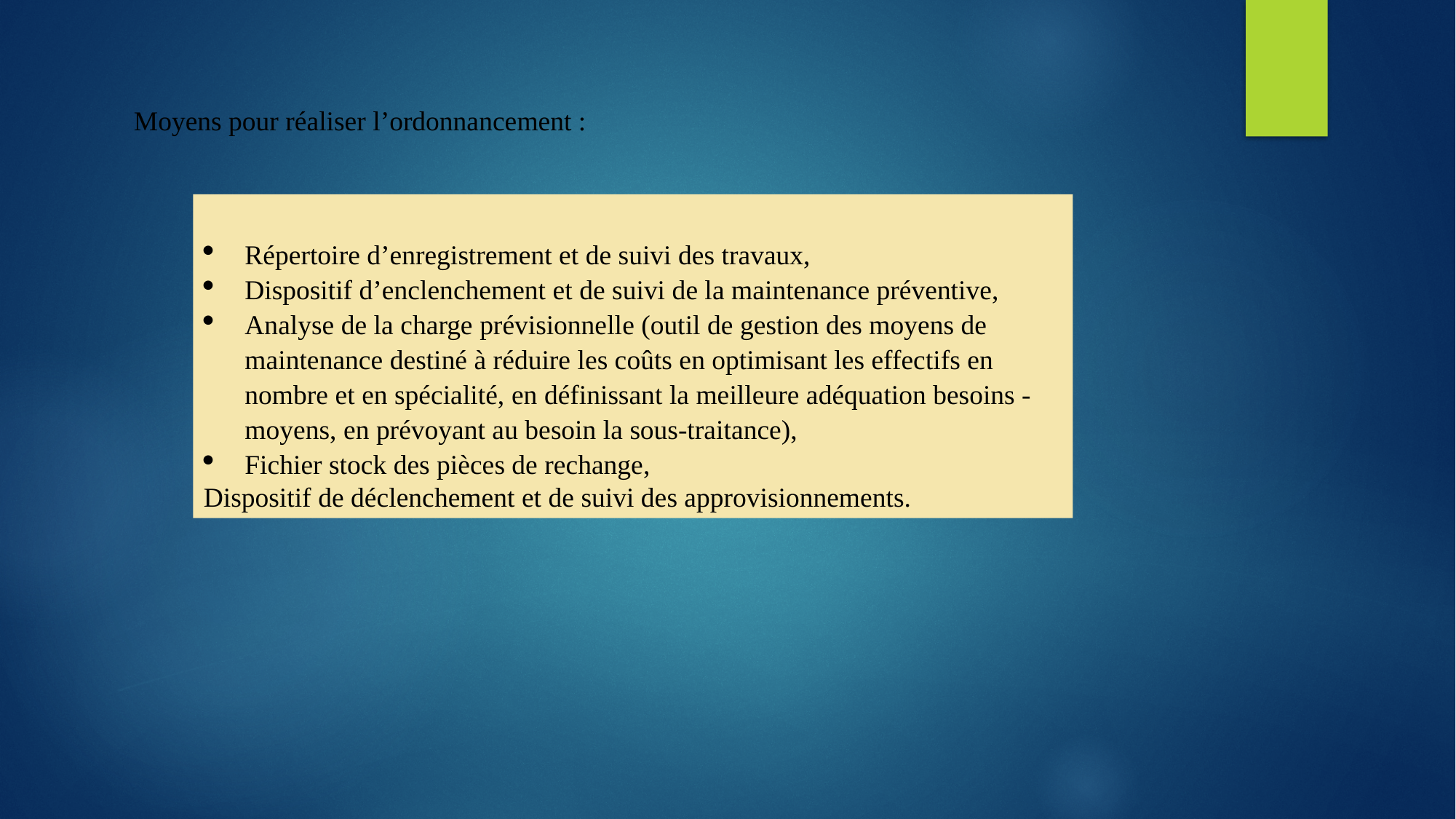

Moyens pour réaliser l’ordonnancement :

Répertoire d’enregistrement et de suivi des travaux,
Dispositif d’enclenchement et de suivi de la maintenance préventive,
Analyse de la charge prévisionnelle (outil de gestion des moyens de maintenance destiné à réduire les coûts en optimisant les effectifs en nombre et en spécialité, en définissant la meilleure adéquation besoins - moyens, en prévoyant au besoin la sous-traitance),
Fichier stock des pièces de rechange,
Dispositif de déclenchement et de suivi des approvisionnements.